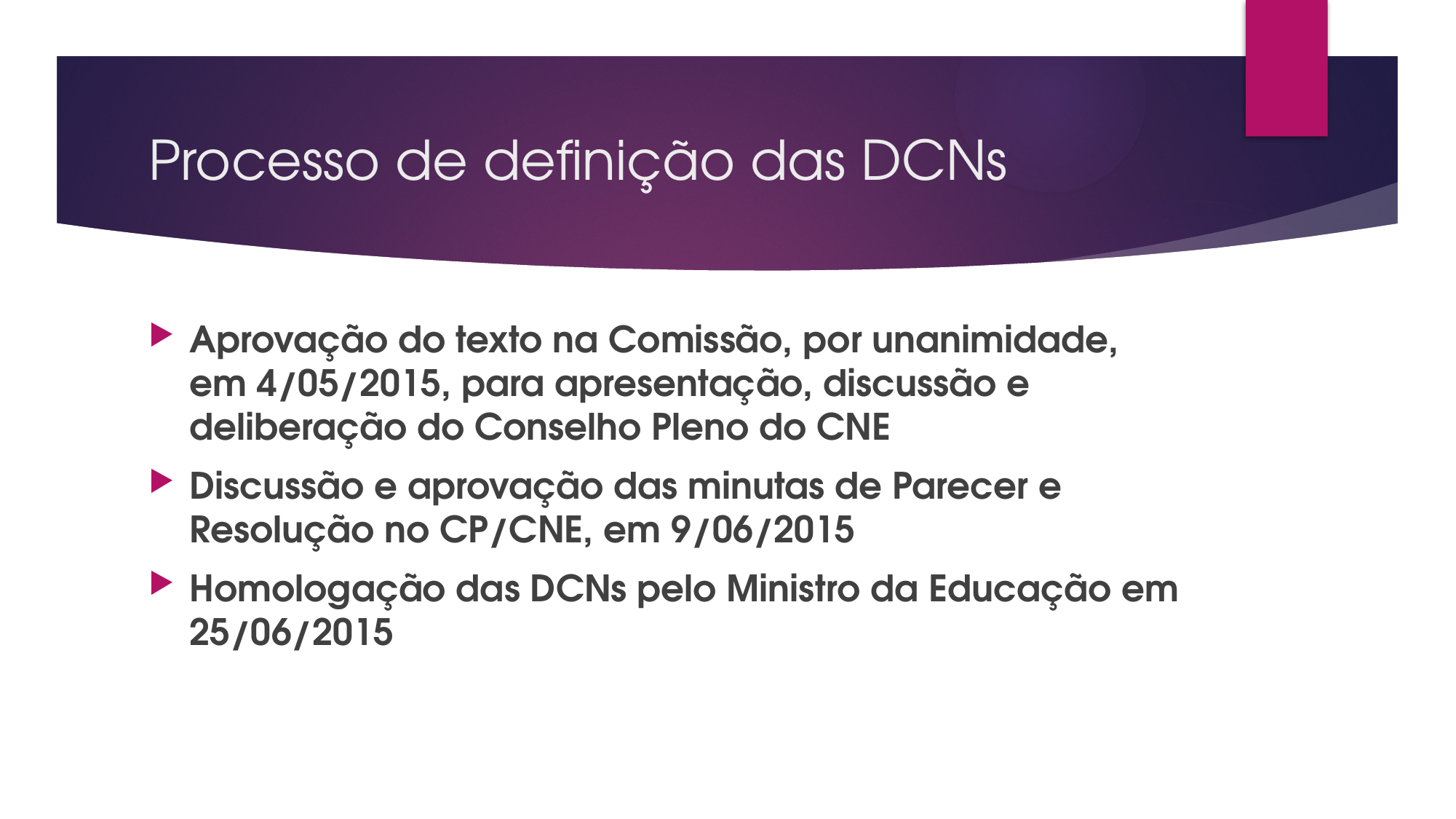

# Processo de definição das DCNs
Aprovação do texto na Comissão, por unanimidade, em 4/05/2015, para apresentação, discussão e deliberação do Conselho Pleno do CNE
Discussão e aprovação das minutas de Parecer e Resolução no CP/CNE, em 9/06/2015
Homologação das DCNs pelo Ministro da Educação em 25/06/2015